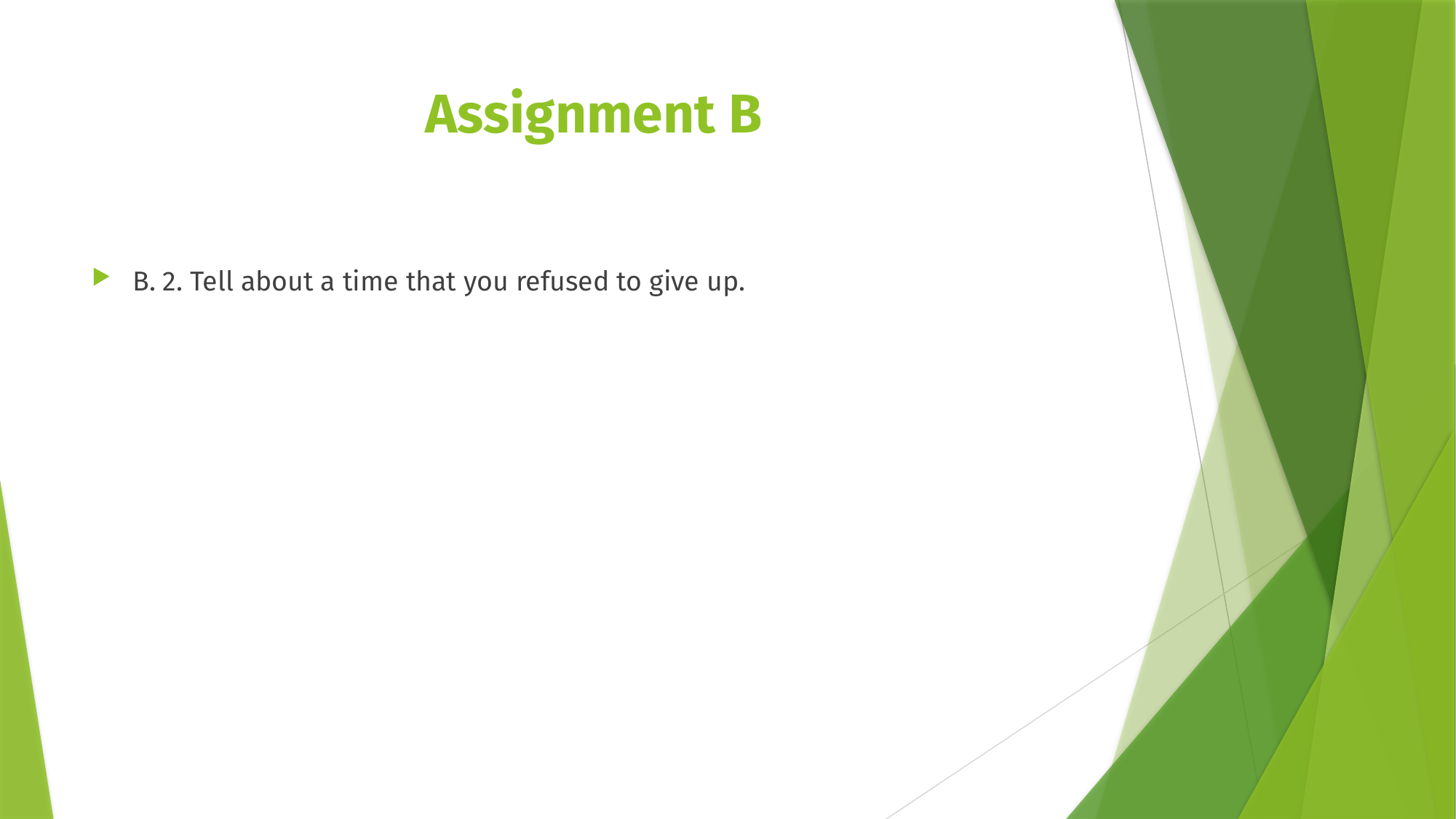

# Assignment B
B. 2. Tell about a time that you refused to give up.